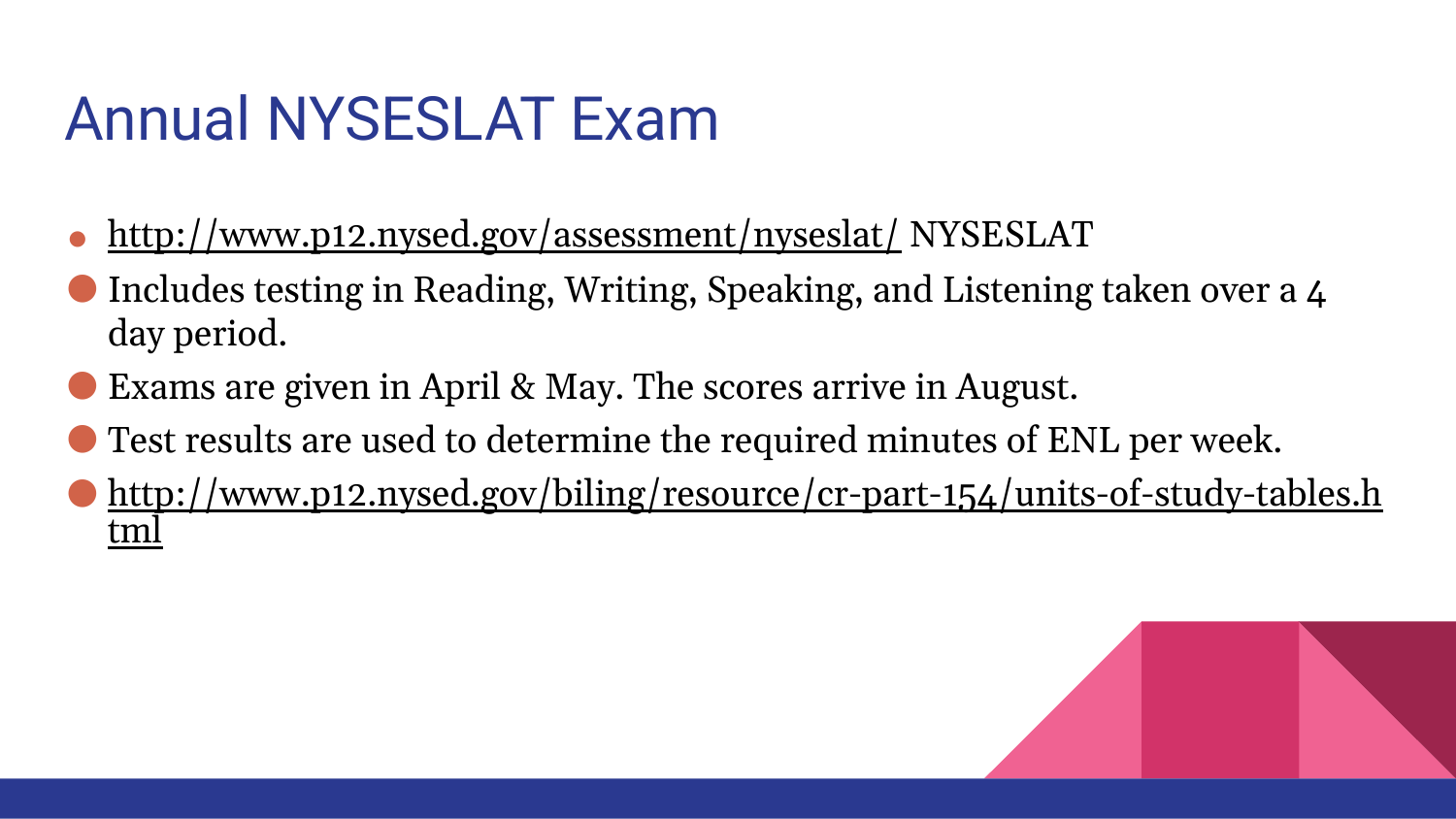

# Annual NYSESLAT Exam
http://www.p12.nysed.gov/assessment/nyseslat/ NYSESLAT
Includes testing in Reading, Writing, Speaking, and Listening taken over a 4 day period.
Exams are given in April & May. The scores arrive in August.
Test results are used to determine the required minutes of ENL per week.
http://www.p12.nysed.gov/biling/resource/cr-part-154/units-of-study-tables.html